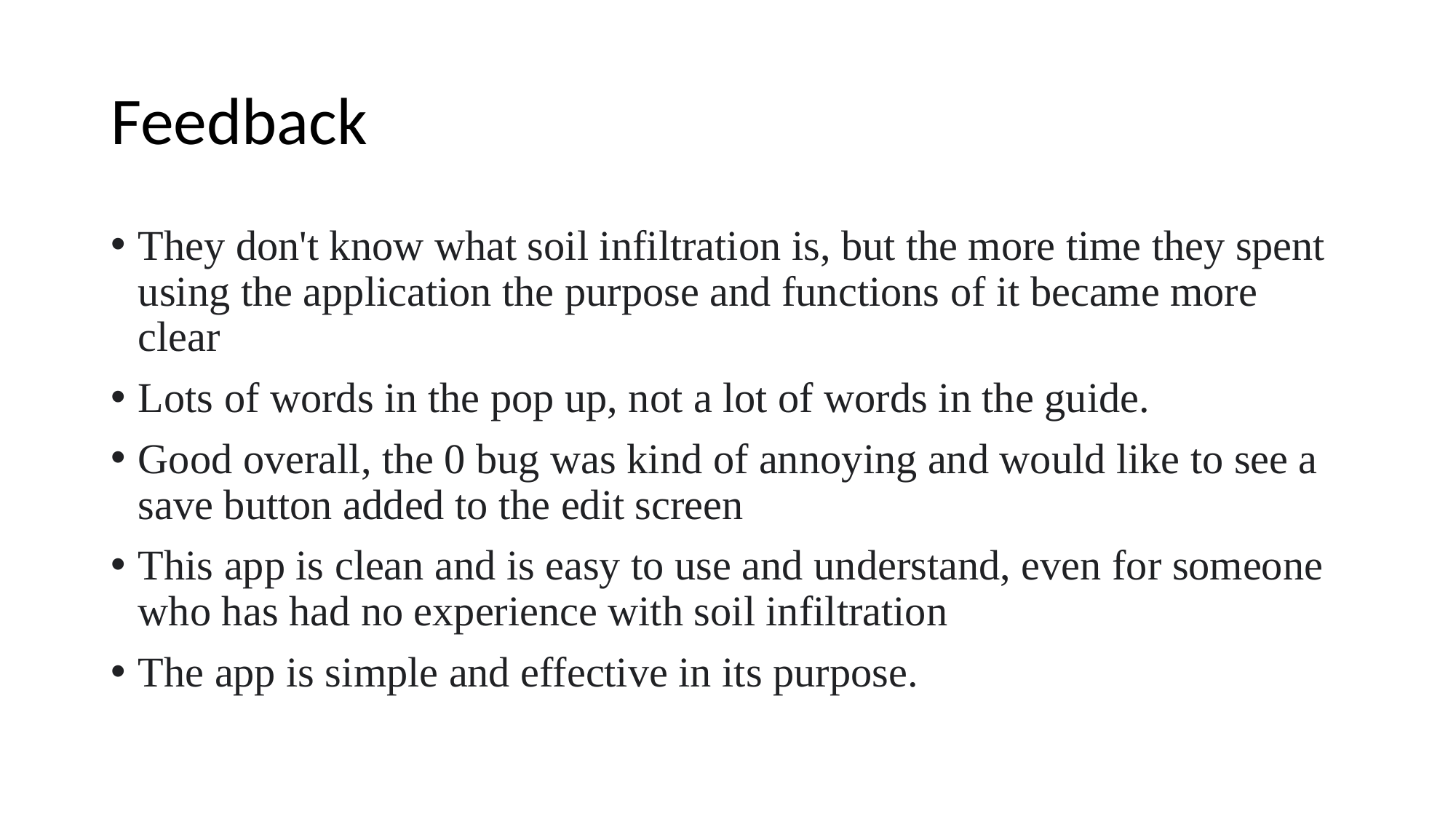

# Feedback
They don't know what soil infiltration is, but the more time they spent using the application the purpose and functions of it became more clear
Lots of words in the pop up, not a lot of words in the guide.
Good overall, the 0 bug was kind of annoying and would like to see a save button added to the edit screen
This app is clean and is easy to use and understand, even for someone who has had no experience with soil infiltration
The app is simple and effective in its purpose.